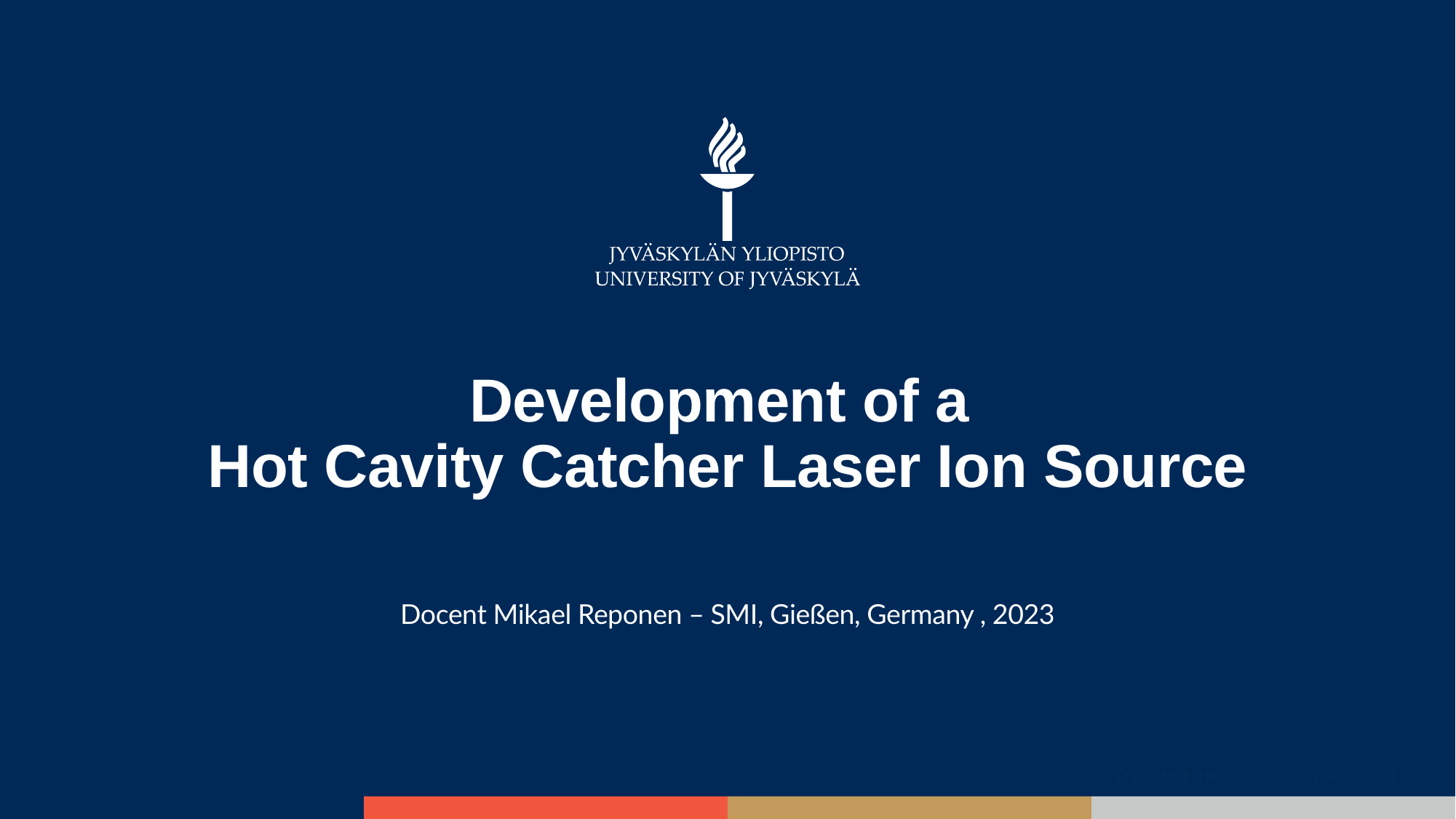

# Development of a Hot Cavity Catcher Laser Ion Source
Docent Mikael Reponen – SMI, Gießen, Germany , 2023
JYU Since 1863.
2.5.2023
1